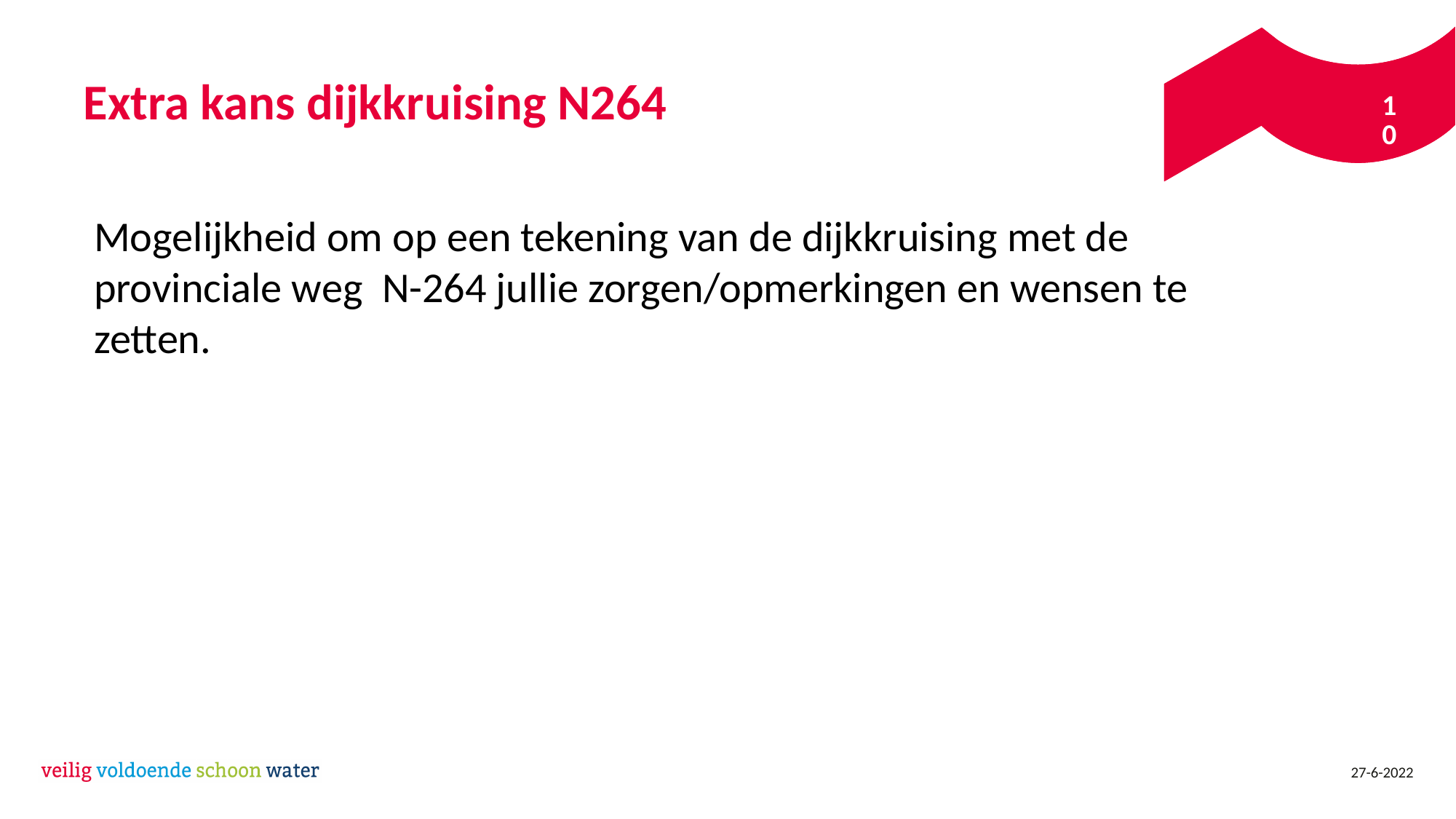

# Extra kans dijkkruising N264
10

Mogelijkheid om op een tekening van de dijkkruising met de provinciale weg  N-264 jullie zorgen/opmerkingen en wensen te zetten.

27-6-2022